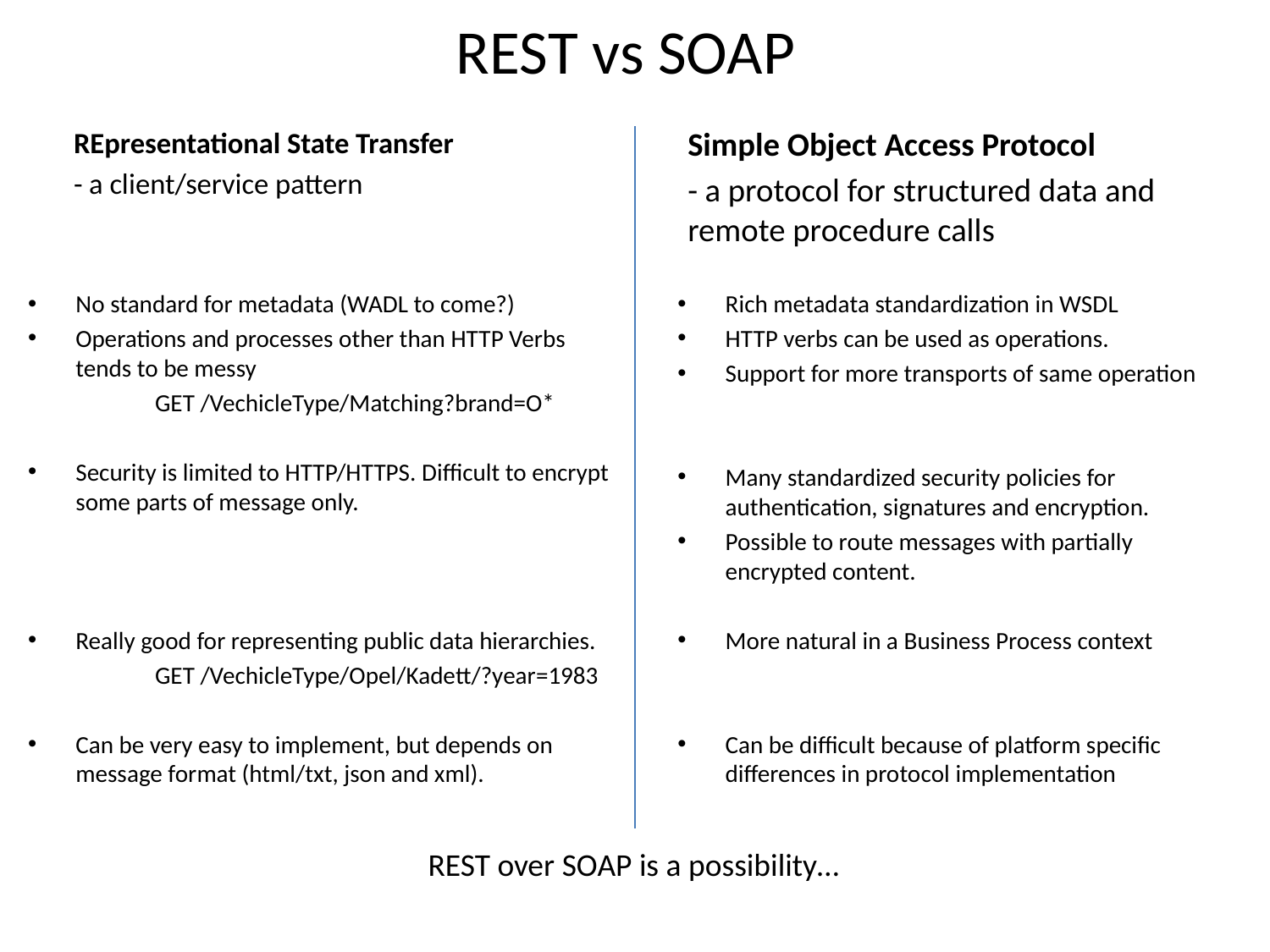

# REST vs SOAP
REpresentational State Transfer
- a client/service pattern
Simple Object Access Protocol
- a protocol for structured data and remote procedure calls
No standard for metadata (WADL to come?)
Operations and processes other than HTTP Verbs tends to be messy
	GET /VechicleType/Matching?brand=O*

Security is limited to HTTP/HTTPS. Difficult to encrypt some parts of message only.

Really good for representing public data hierarchies.
	GET /VechicleType/Opel/Kadett/?year=1983

Can be very easy to implement, but depends on message format (html/txt, json and xml).
Rich metadata standardization in WSDL
HTTP verbs can be used as operations.
Support for more transports of same operation

Many standardized security policies for authentication, signatures and encryption.
Possible to route messages with partially encrypted content.

More natural in a Business Process context

Can be difficult because of platform specific differences in protocol implementation

REST over SOAP is a possibility…